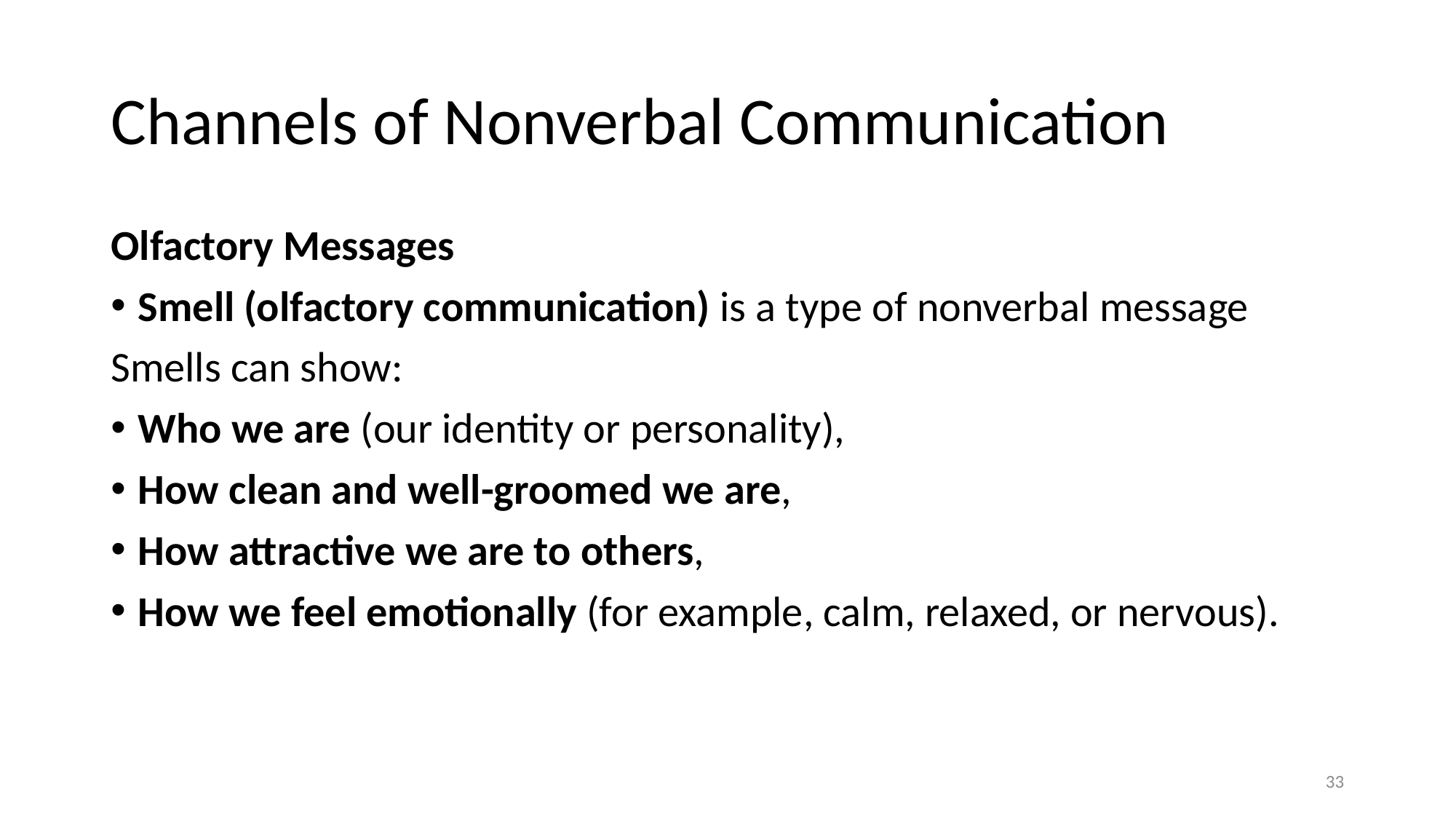

# Channels of Nonverbal Communication
Olfactory Messages
Smell (olfactory communication) is a type of nonverbal message
Smells can show:
Who we are (our identity or personality),
How clean and well-groomed we are,
How attractive we are to others,
How we feel emotionally (for example, calm, relaxed, or nervous).

33